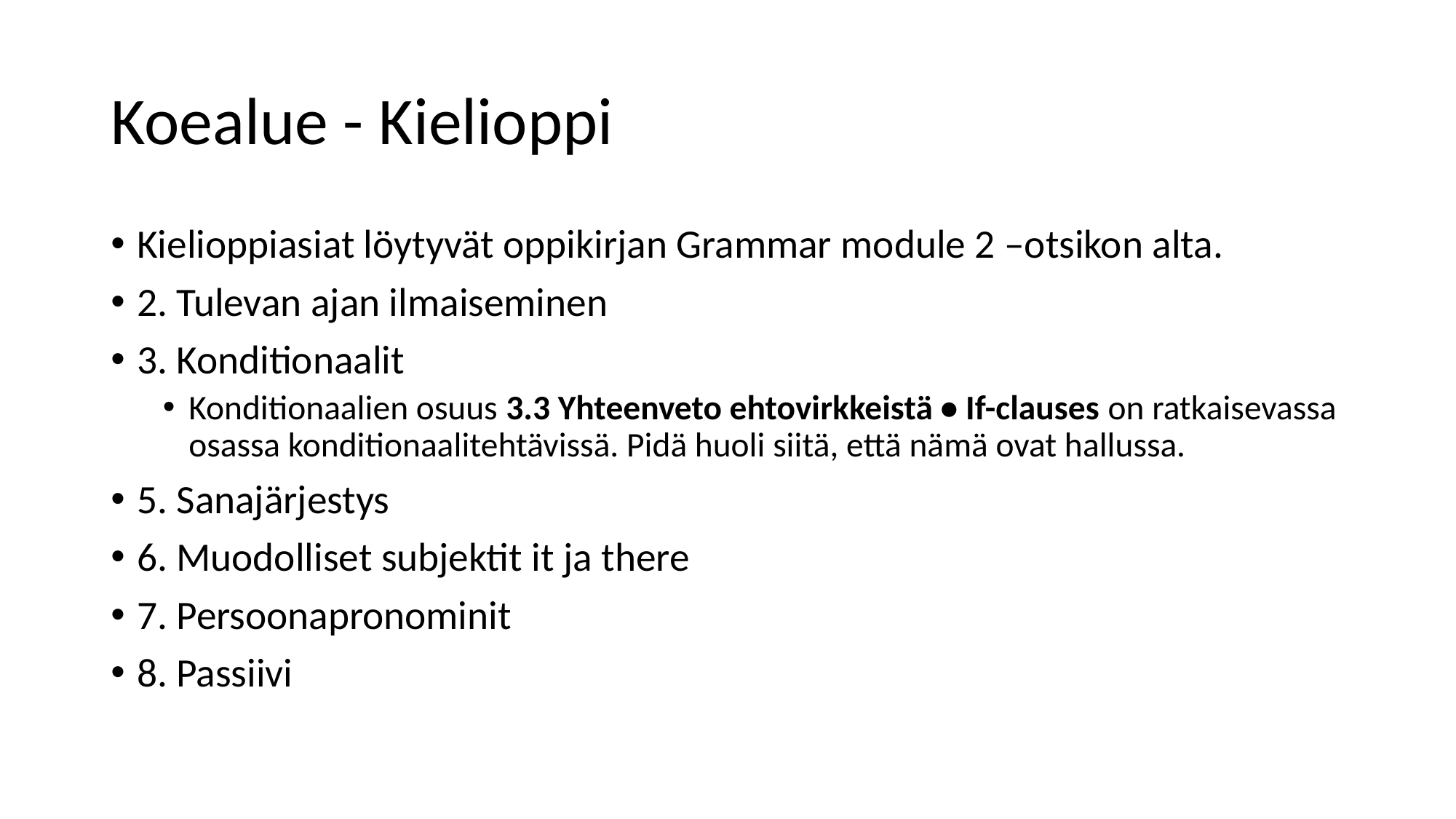

# Koealue - Kielioppi
Kielioppiasiat löytyvät oppikirjan Grammar module 2 –otsikon alta.
2. Tulevan ajan ilmaiseminen
3. Konditionaalit
Konditionaalien osuus 3.3 Yhteenveto ehtovirkkeistä • If-clauses on ratkaisevassa osassa konditionaalitehtävissä. Pidä huoli siitä, että nämä ovat hallussa.
5. Sanajärjestys
6. Muodolliset subjektit it ja there
7. Persoonapronominit
8. Passiivi